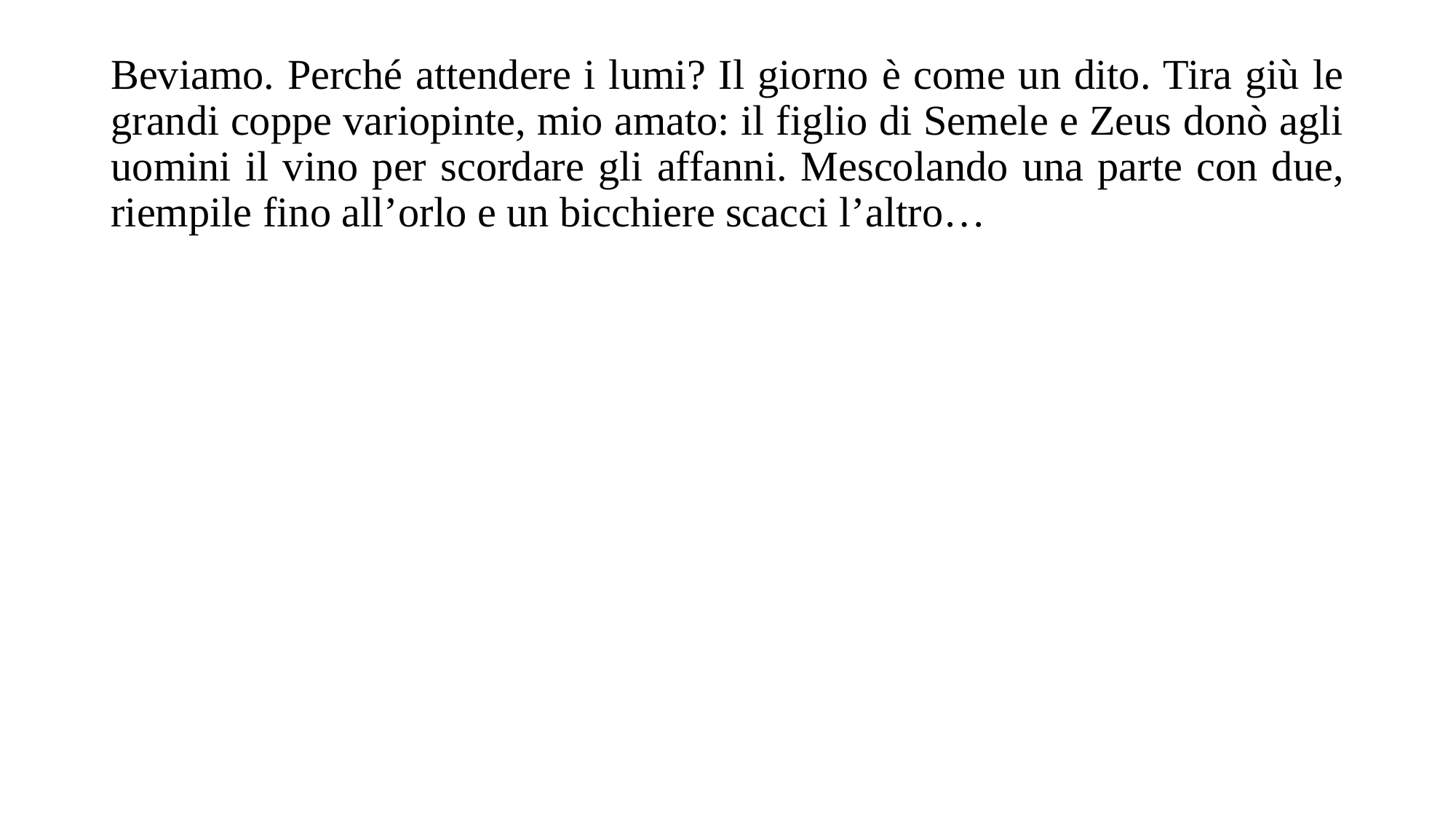

Beviamo. Perché attendere i lumi? Il giorno è come un dito. Tira giù le grandi coppe variopinte, mio amato: il figlio di Semele e Zeus donò agli uomini il vino per scordare gli affanni. Mescolando una parte con due, riempile fino all’orlo e un bicchiere scacci l’altro…